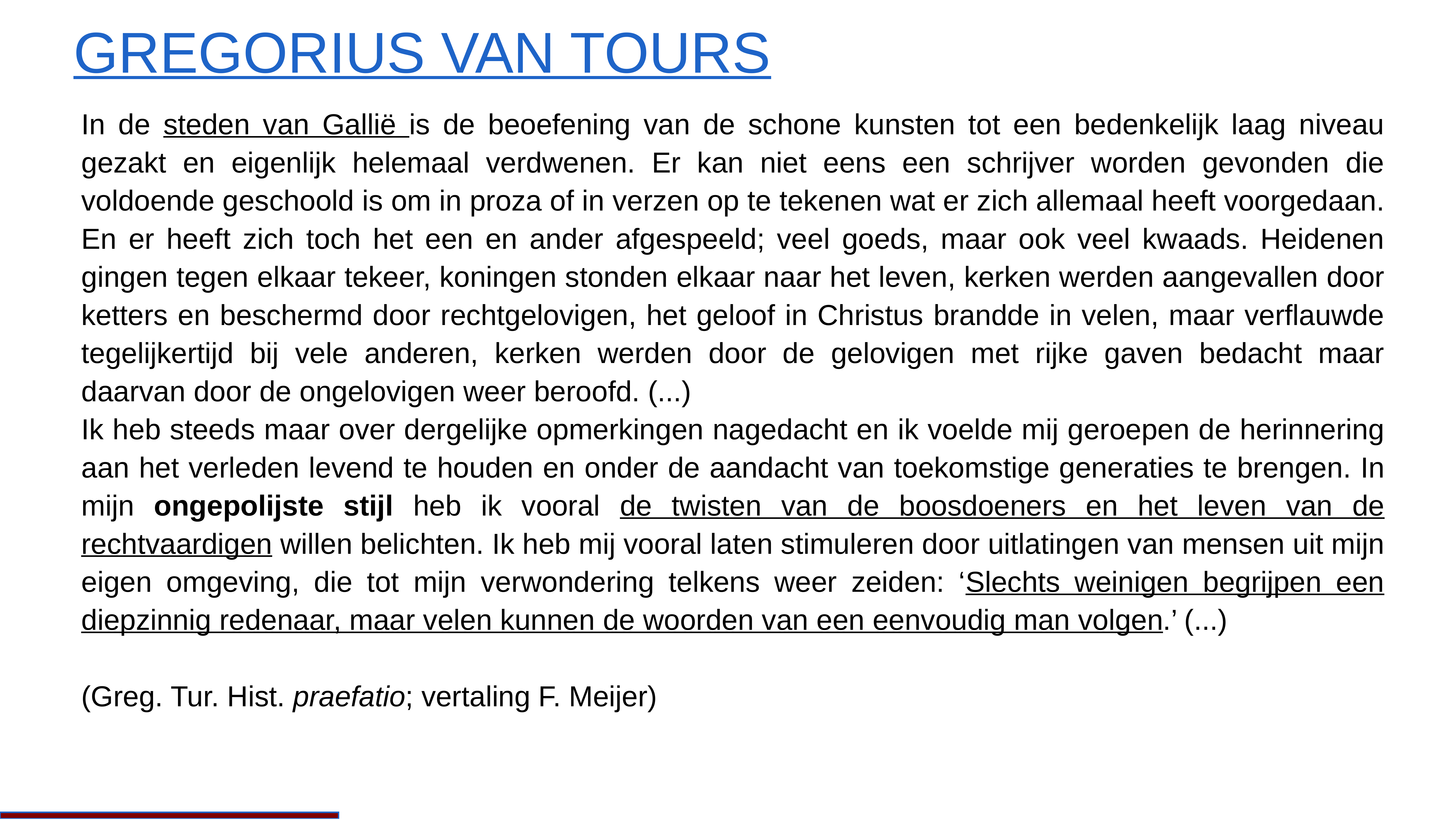

# Gregorius van Tours
In de steden van Gallië is de beoefening van de schone kunsten tot een bedenkelijk laag niveau gezakt en eigenlijk helemaal verdwenen. Er kan niet eens een schrijver worden gevonden die voldoende geschoold is om in proza of in verzen op te tekenen wat er zich allemaal heeft voorgedaan. En er heeft zich toch het een en ander afgespeeld; veel goeds, maar ook veel kwaads. Heidenen gingen tegen elkaar tekeer, koningen stonden elkaar naar het leven, kerken werden aangevallen door ketters en beschermd door rechtgelovigen, het geloof in Christus brandde in velen, maar verflauwde tegelijkertijd bij vele anderen, kerken werden door de gelovigen met rijke gaven bedacht maar daarvan door de ongelovigen weer beroofd. (...)
Ik heb steeds maar over dergelijke opmerkingen nagedacht en ik voelde mij geroepen de herinnering aan het verleden levend te houden en onder de aandacht van toekomstige generaties te brengen. In mijn ongepolijste stijl heb ik vooral de twisten van de boosdoeners en het leven van de rechtvaardigen willen belichten. Ik heb mij vooral laten stimuleren door uitlatingen van mensen uit mijn eigen omgeving, die tot mijn verwondering telkens weer zeiden: ‘Slechts weinigen begrijpen een diepzinnig redenaar, maar velen kunnen de woorden van een eenvoudig man volgen.’ (...)

(Greg. Tur. Hist. praefatio; vertaling F. Meijer)